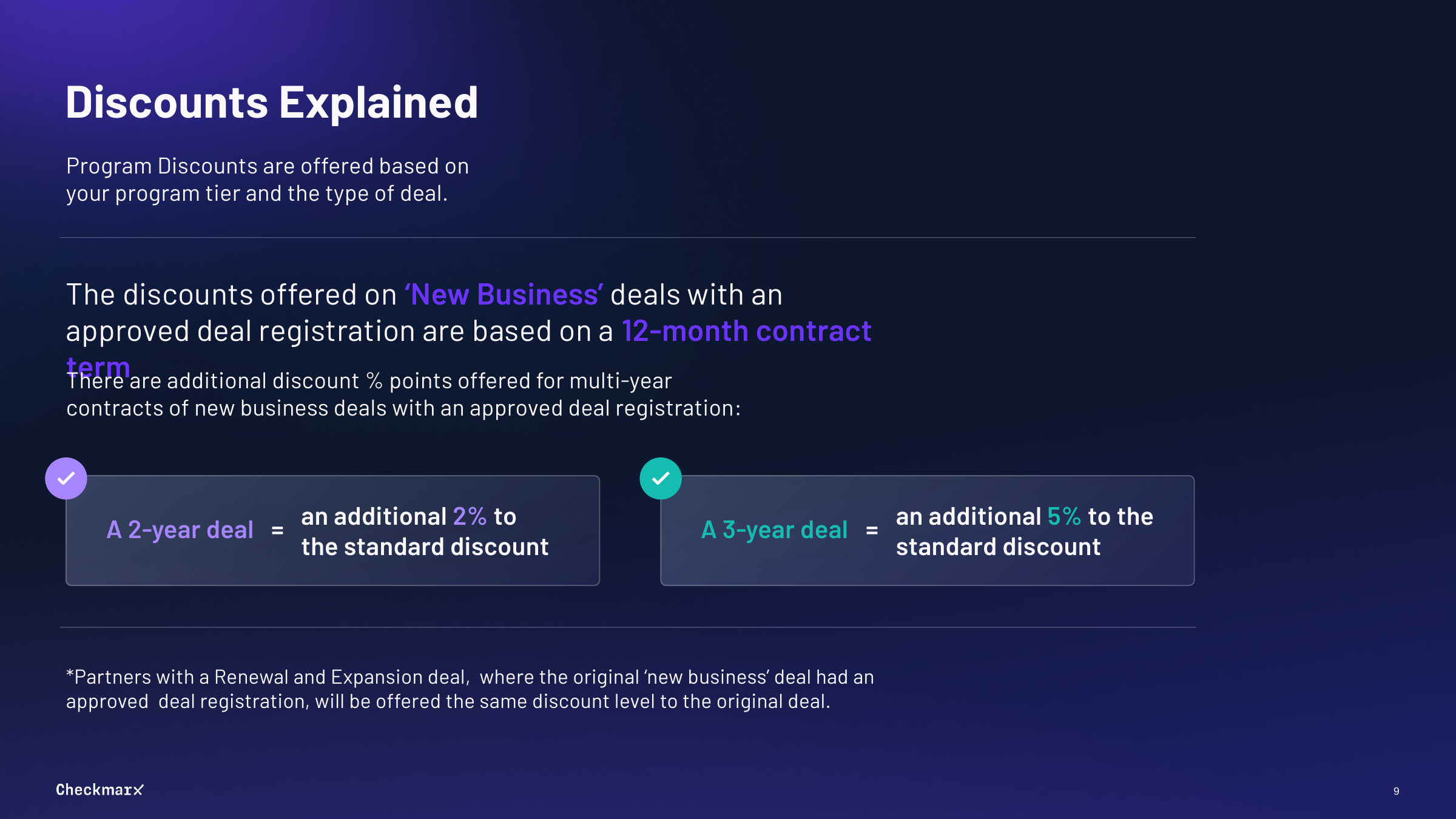

# Discounts Explained
Program Discounts are offered based on your program tier and the type of deal.
The discounts offered on ‘New Business’ deals with an approved deal registration are based on a 12-month contract term
There are additional discount % points offered for multi-year contracts of new business deals with an approved deal registration:

an additional 2% to the standard discount
A 2-year deal
=
an additional 5% to the standard discount
A 3-year deal
=
*Partners with a Renewal and Expansion deal,  where the original ‘new business’ deal had an approved  deal registration, will be offered the same discount level to the original deal.